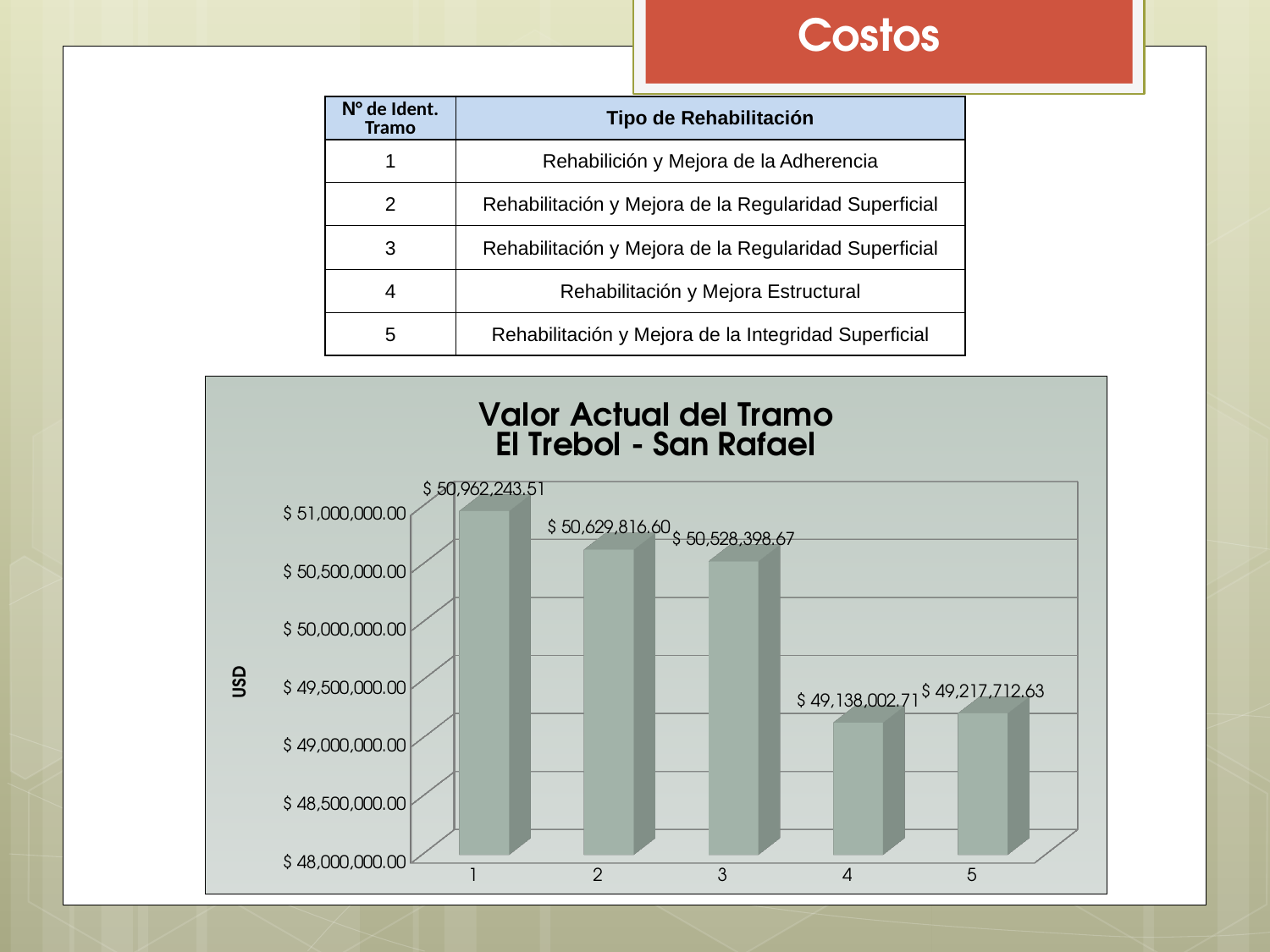

Costos
| N° de Ident. Tramo | Tipo de Rehabilitación |
| --- | --- |
| 1 | Rehabilición y Mejora de la Adherencia |
| 2 | Rehabilitación y Mejora de la Regularidad Superficial |
| 3 | Rehabilitación y Mejora de la Regularidad Superficial |
| 4 | Rehabilitación y Mejora Estructural |
| 5 | Rehabilitación y Mejora de la Integridad Superficial |

[unsupported chart]